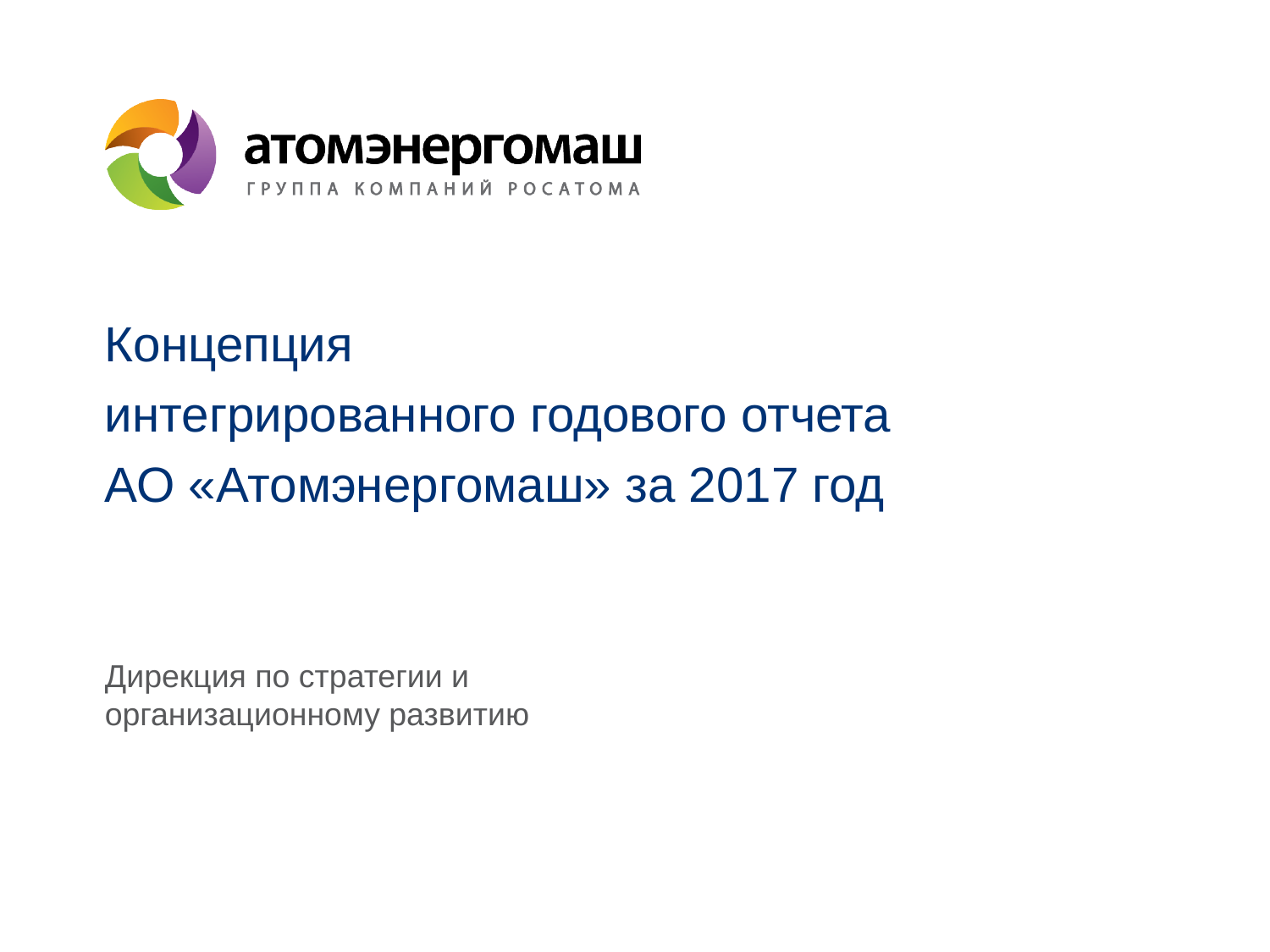

# Концепция интегрированного годового отчета АО «Атомэнергомаш» за 2017 год
Дирекция по стратегии и организационному развитию